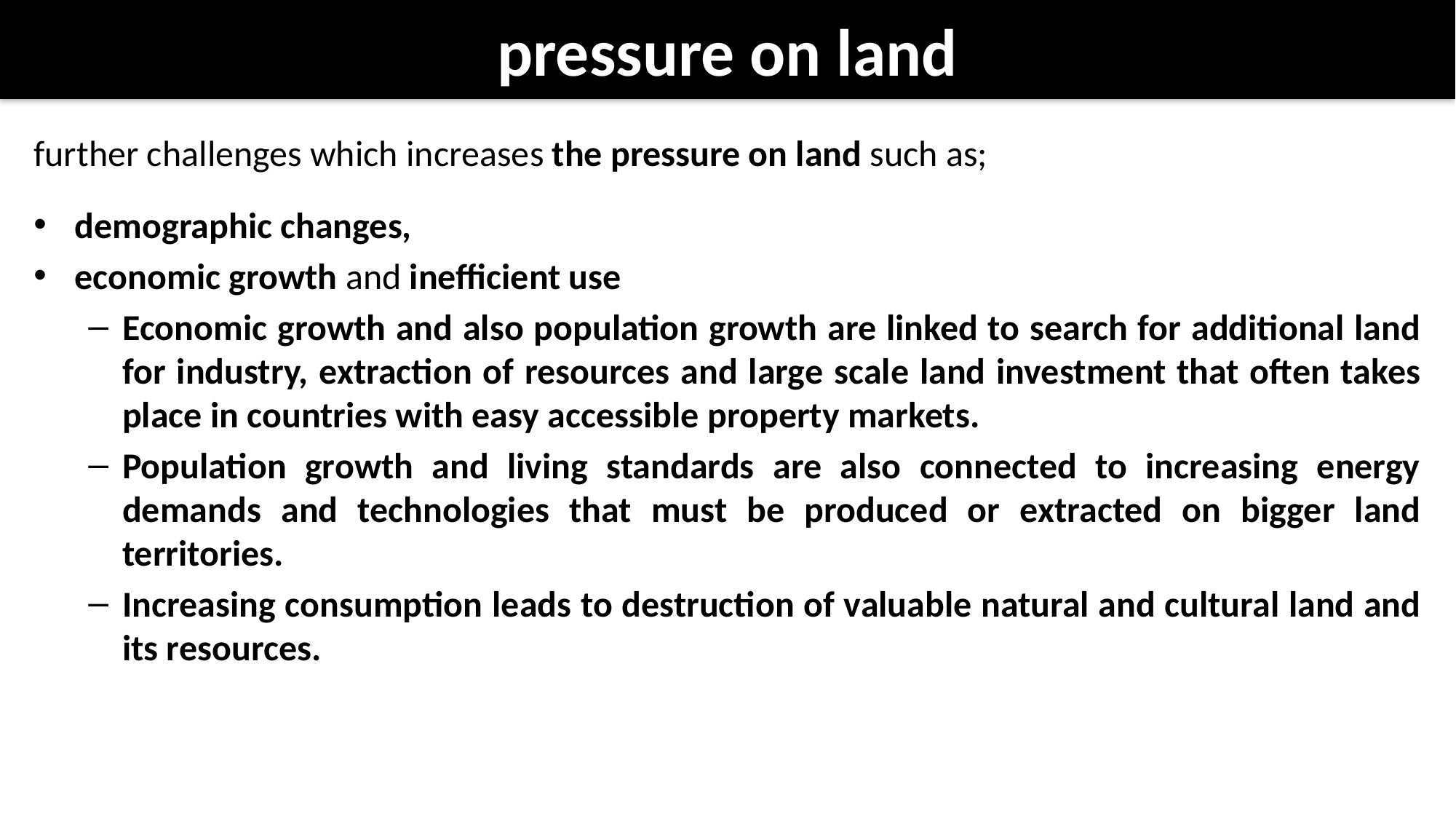

# pressure on land

further challenges which increases the pressure on land such as;

demographic changes,
economic growth and inefficient use
Economic growth and also population growth are linked to search for additional land for industry, extraction of resources and large scale land investment that often takes place in countries with easy accessible property markets.
Population growth and living standards are also connected to increasing energy demands and technologies that must be produced or extracted on bigger land territories.
Increasing consumption leads to destruction of valuable natural and cultural land and its resources.